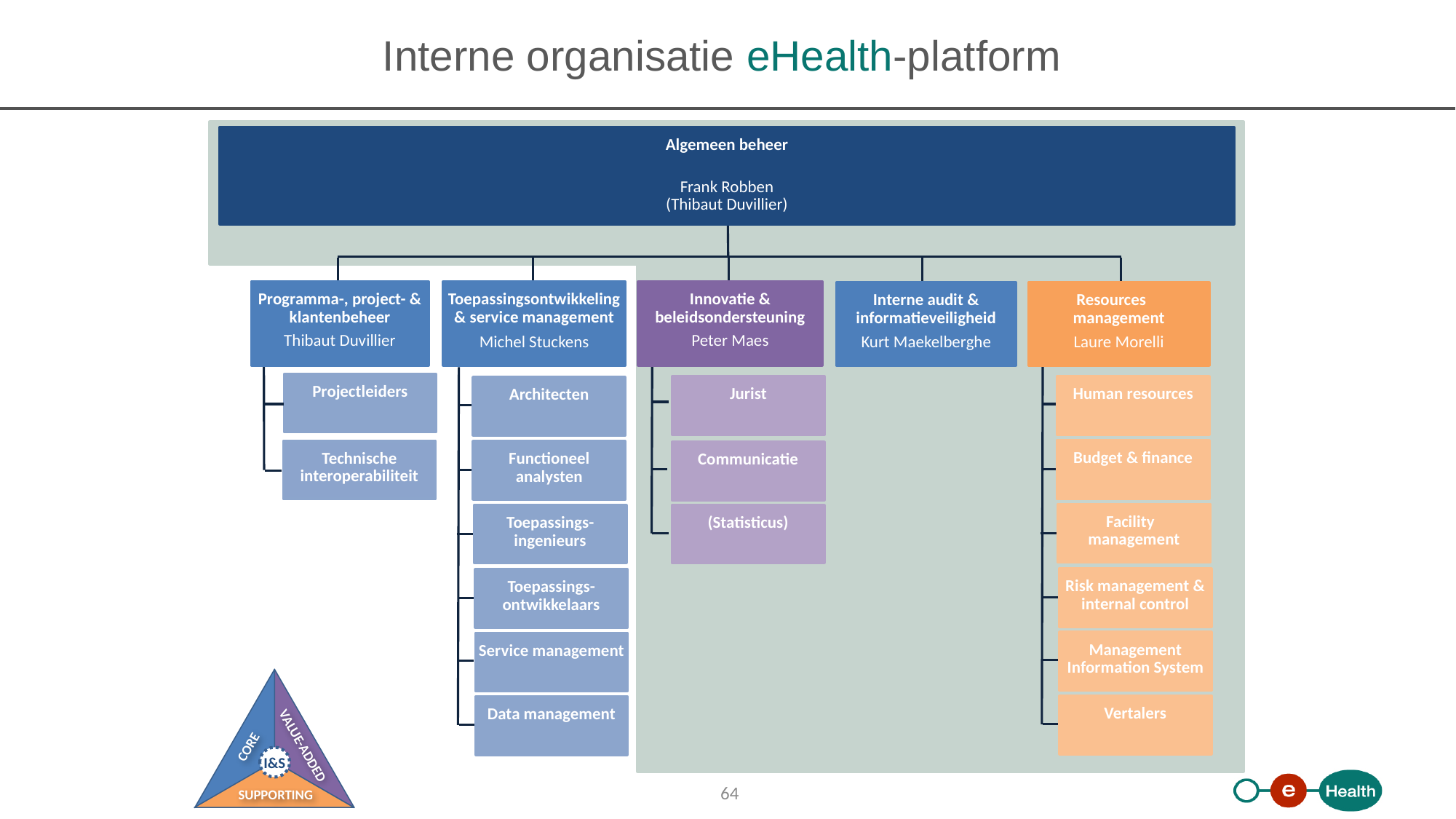

# Interne organisatie eHealth-platform

Algemeen beheer

Frank Robben
(Thibaut Duvillier)

Programma-, project- & klantenbeheer
Thibaut Duvillier
Toepassingsontwikkeling & service management
Michel Stuckens

Innovatie & beleidsondersteuning
Peter Maes
Resources     management
Laure Morelli

Interne audit & informatieveiligheid
Kurt Maekelberghe

Projectleiders
Jurist
Human resources
Architecten
Budget & finance
Technische interoperabiliteit
Functioneel analysten
Communicatie
Facility   management
(Statisticus)
Toepassings-ingenieurs
Risk management & internal control
Toepassings-ontwikkelaars
Management Information System
Service management

VALUE-ADDED
CORE
I&S

SUPPORTING
Vertalers
Data management
64